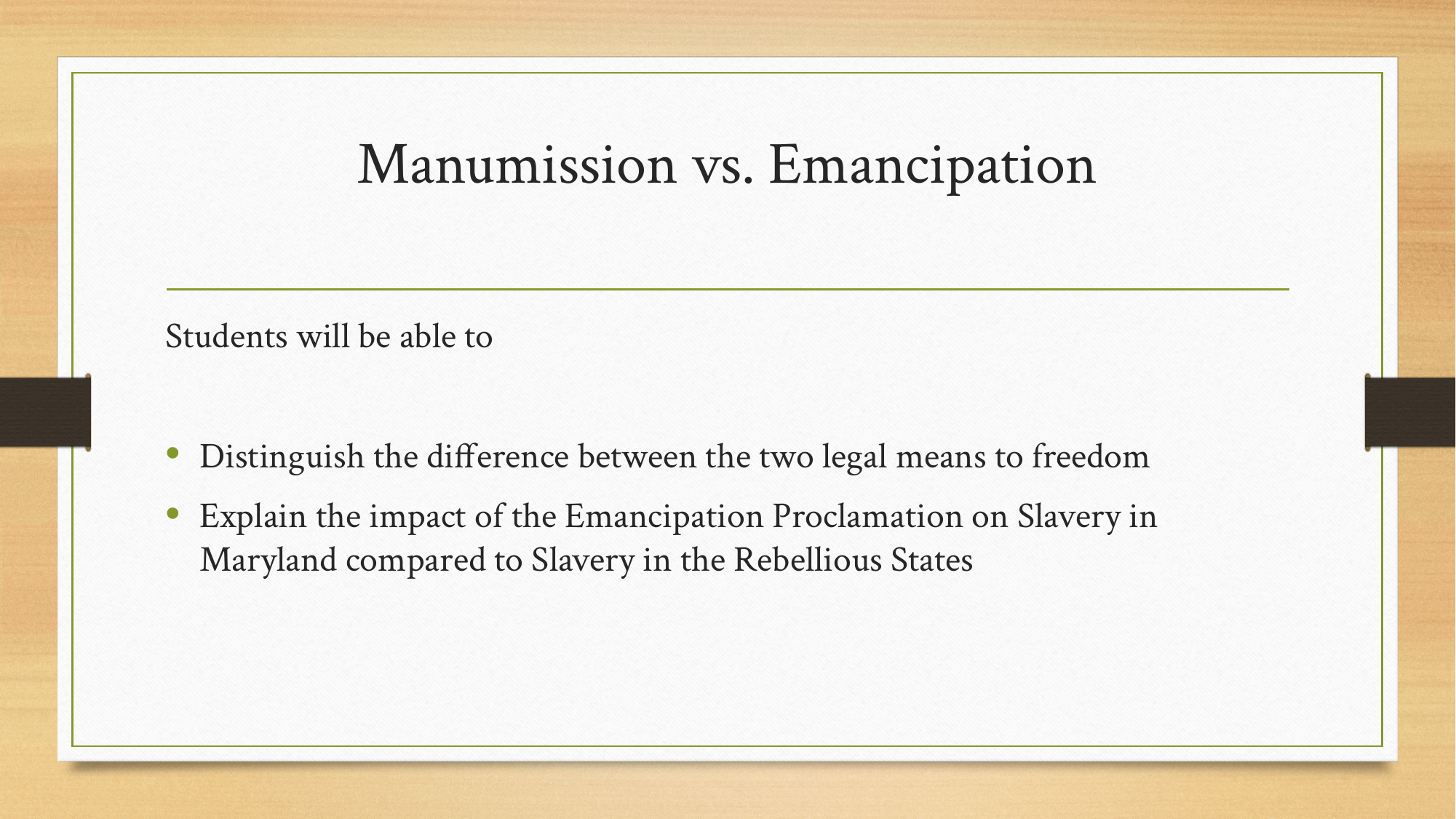

# Manumission vs. Emancipation
Students will be able to

Distinguish the difference between the two legal means to freedom
Explain the impact of the Emancipation Proclamation on Slavery in Maryland compared to Slavery in the Rebellious States